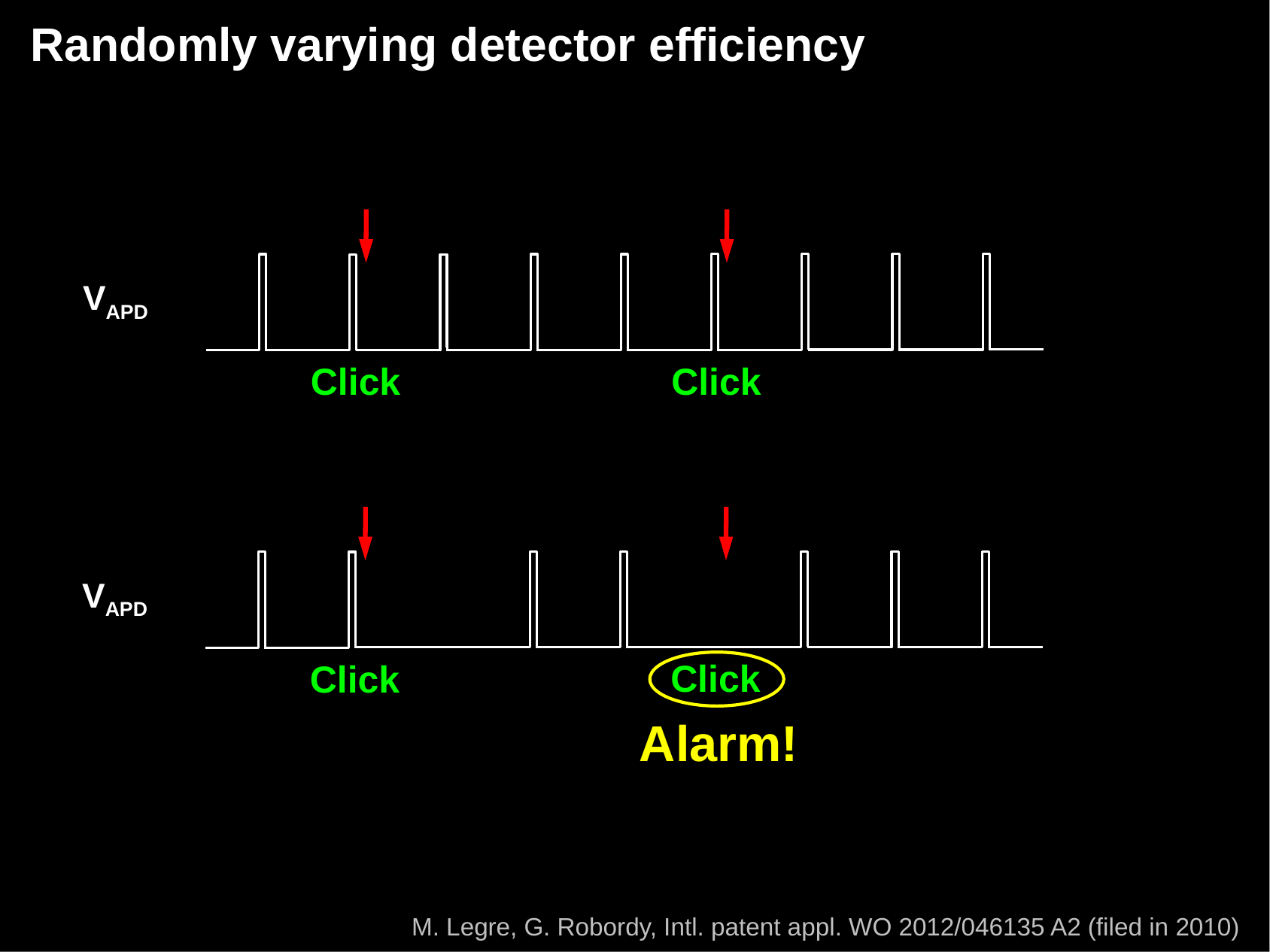

# Randomly varying detector efficiency

VAPD
Click
Click

VAPD
Click
Click

Alarm!
M. Legre, G. Robordy, Intl. patent appl. WO 2012/046135 A2 (filed in 2010)